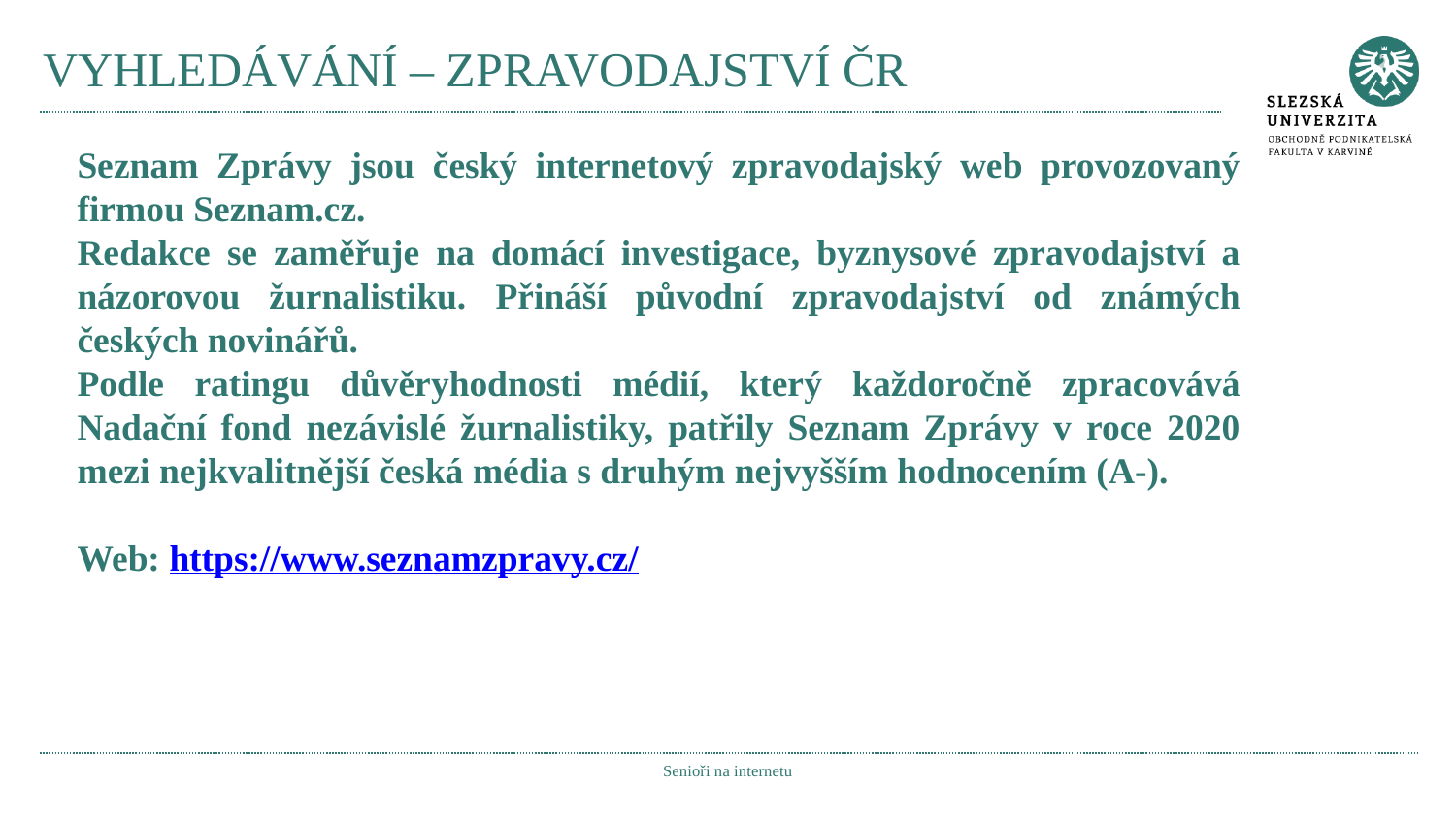

# VYHLEDÁVÁNÍ – ZPRAVODAJSTVÍ ČR
Seznam Zprávy jsou český internetový zpravodajský web provozovaný firmou Seznam.cz.
Redakce se zaměřuje na domácí investigace, byznysové zpravodajství a názorovou žurnalistiku. Přináší původní zpravodajství od známých českých novinářů.
Podle ratingu důvěryhodnosti médií, který každoročně zpracovává Nadační fond nezávislé žurnalistiky, patřily Seznam Zprávy v roce 2020 mezi nejkvalitnější česká média s druhým nejvyšším hodnocením (A-).

Web: https://www.seznamzpravy.cz/

Senioři na internetu